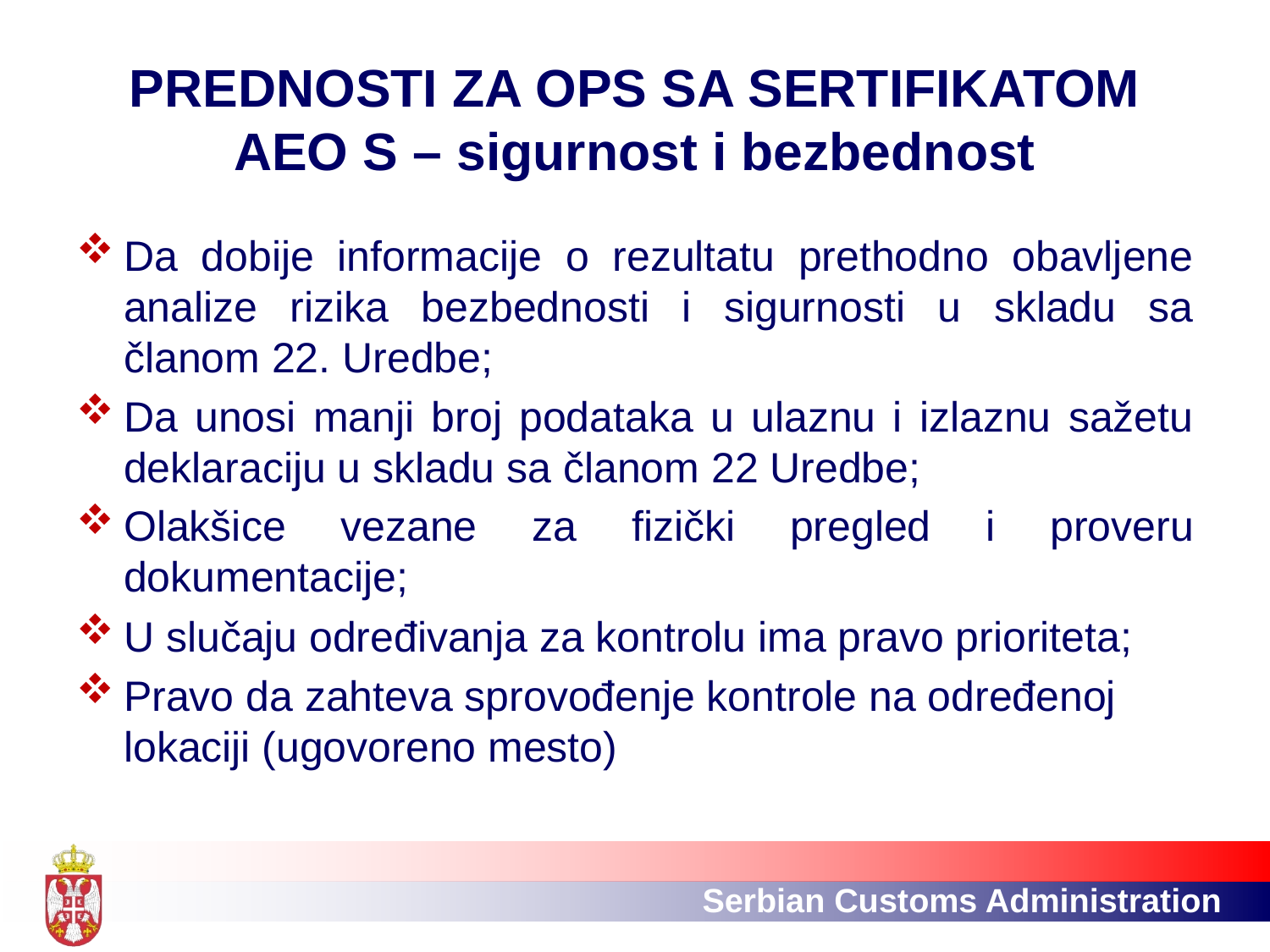

# PREDNOSTI ZA OPS SA SERTIFIKATOM AEO S – sigurnost i bezbednost
Da dobije informacije o rezultatu prethodno obavljene analize rizika bezbednosti i sigurnosti u skladu sa članom 22. Uredbe;
Da unosi manji broj podataka u ulaznu i izlaznu sažetu deklaraciju u skladu sa članom 22 Uredbe;
Olakšice vezane za fizički pregled i proveru dokumentacije;
U slučaju određivanja za kontrolu ima pravo prioriteta;
Pravo da zahteva sprovođenje kontrole na određenoj lokaciji (ugovoreno mesto)